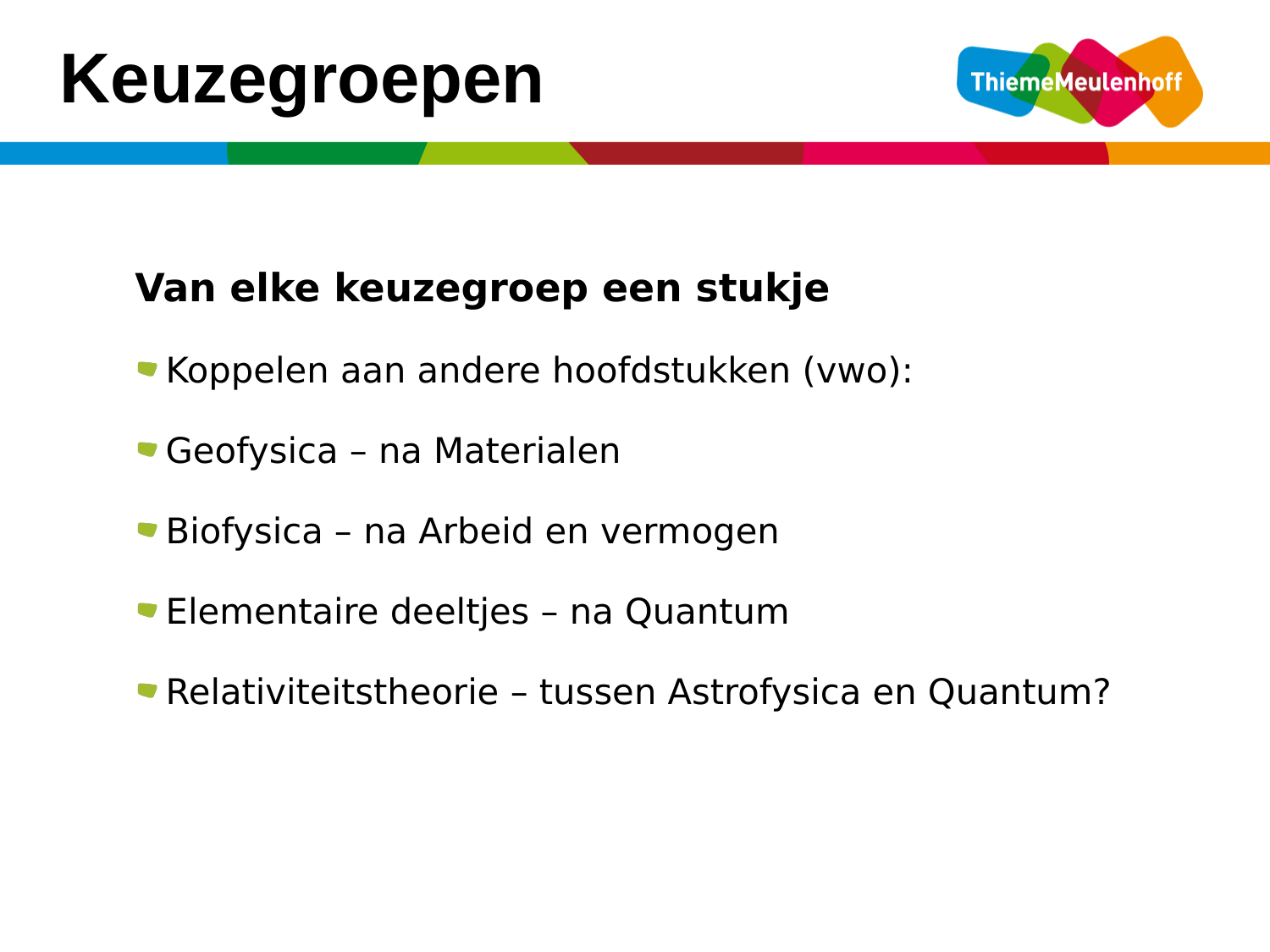

Keuzegroepen

Van elke keuzegroep een stukje
Koppelen aan andere hoofdstukken (vwo):
Geofysica – na Materialen
Biofysica – na Arbeid en vermogen
Elementaire deeltjes – na Quantum
Relativiteitstheorie – tussen Astrofysica en Quantum?